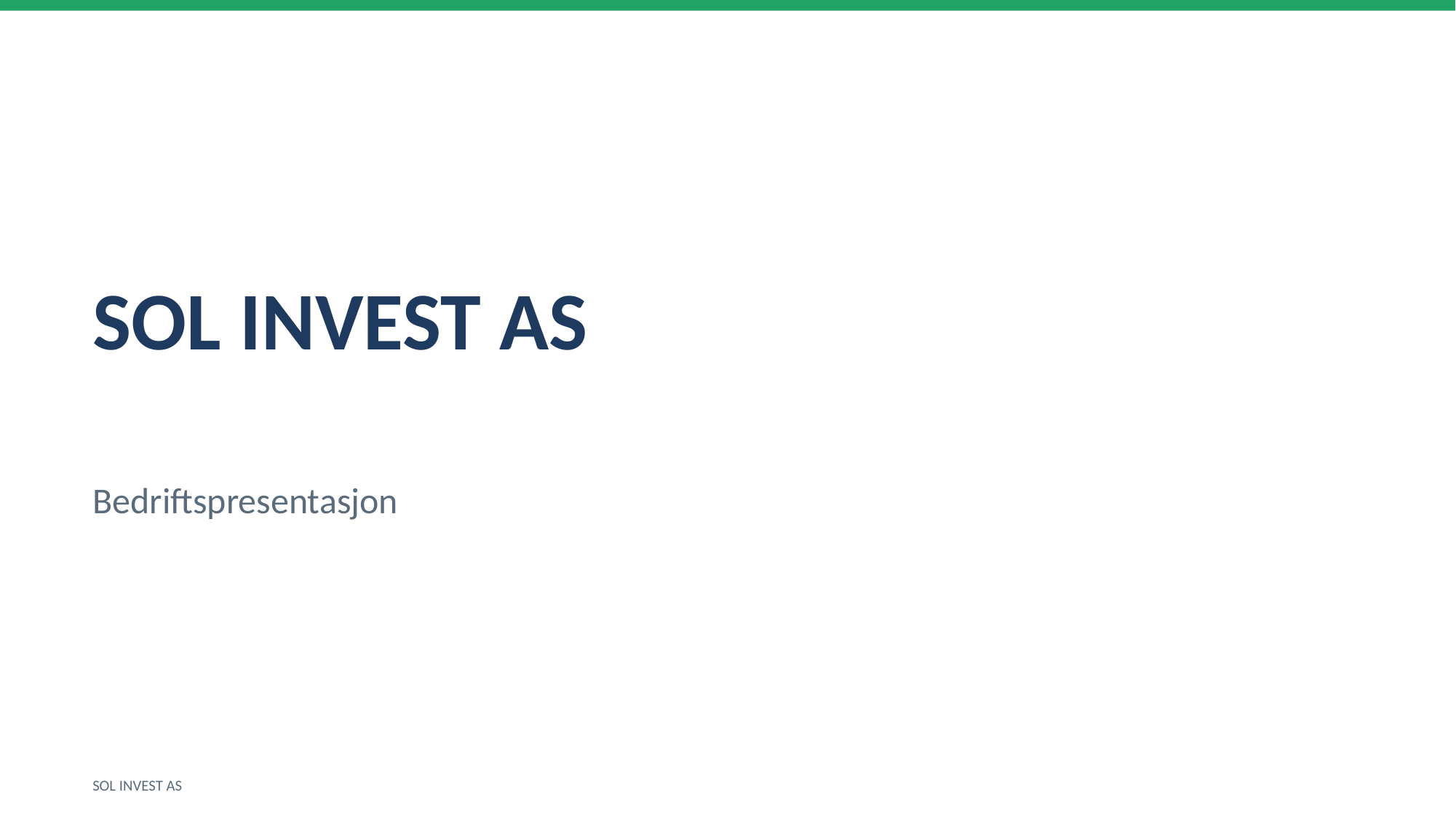

SOL INVEST AS
Bedriftspresentasjon
SOL INVEST AS